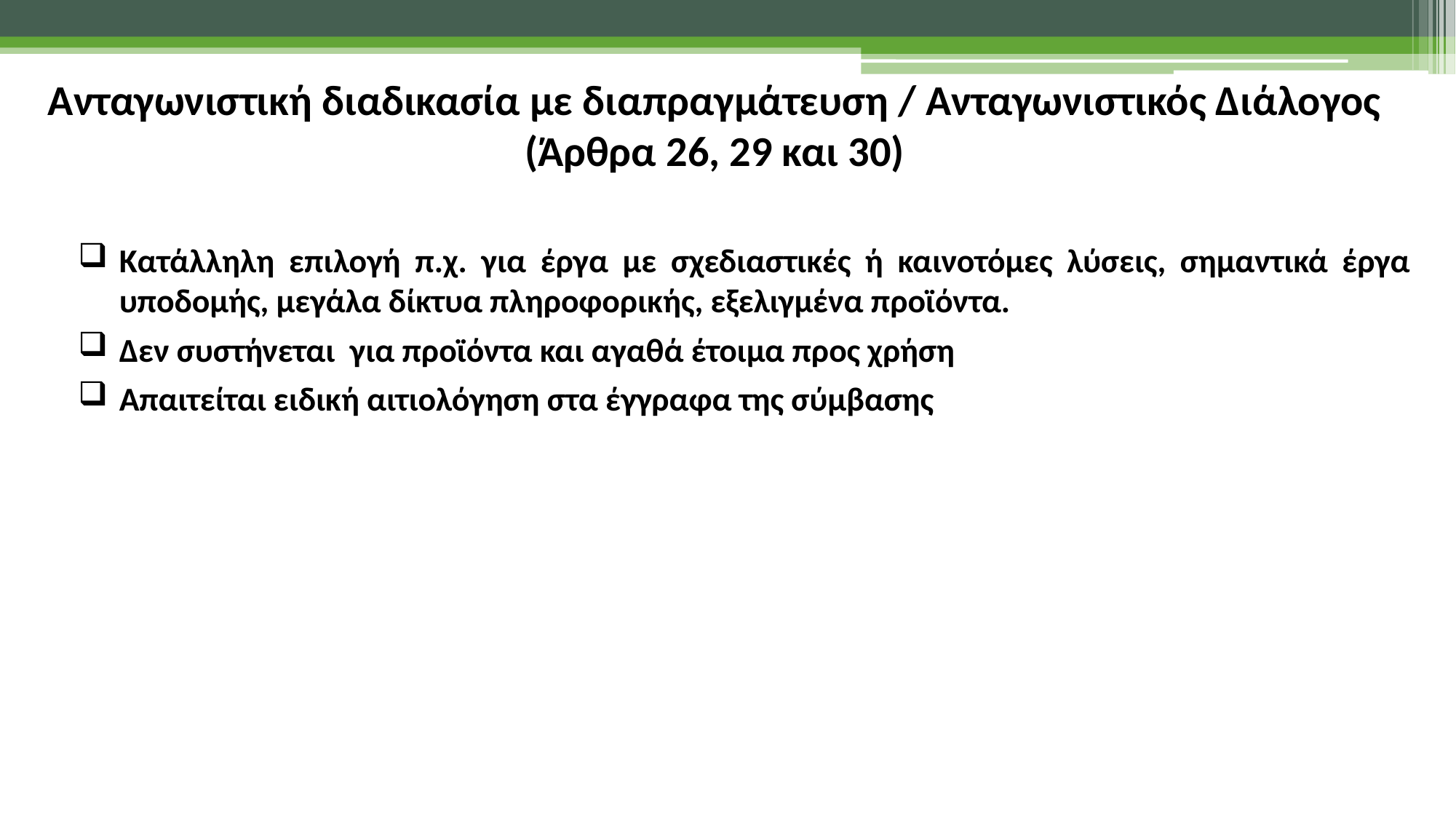

Ανταγωνιστική διαδικασία με διαπραγμάτευση / Ανταγωνιστικός Διάλογος (Άρθρα 26, 29 και 30)
Κατάλληλη επιλογή π.χ. για έργα με σχεδιαστικές ή καινοτόμες λύσεις, σημαντικά έργα υποδομής, μεγάλα δίκτυα πληροφορικής, εξελιγμένα προϊόντα.
Δεν συστήνεται  για προϊόντα και αγαθά έτοιμα προς χρήση
Απαιτείται ειδική αιτιολόγηση στα έγγραφα της σύμβασης

13